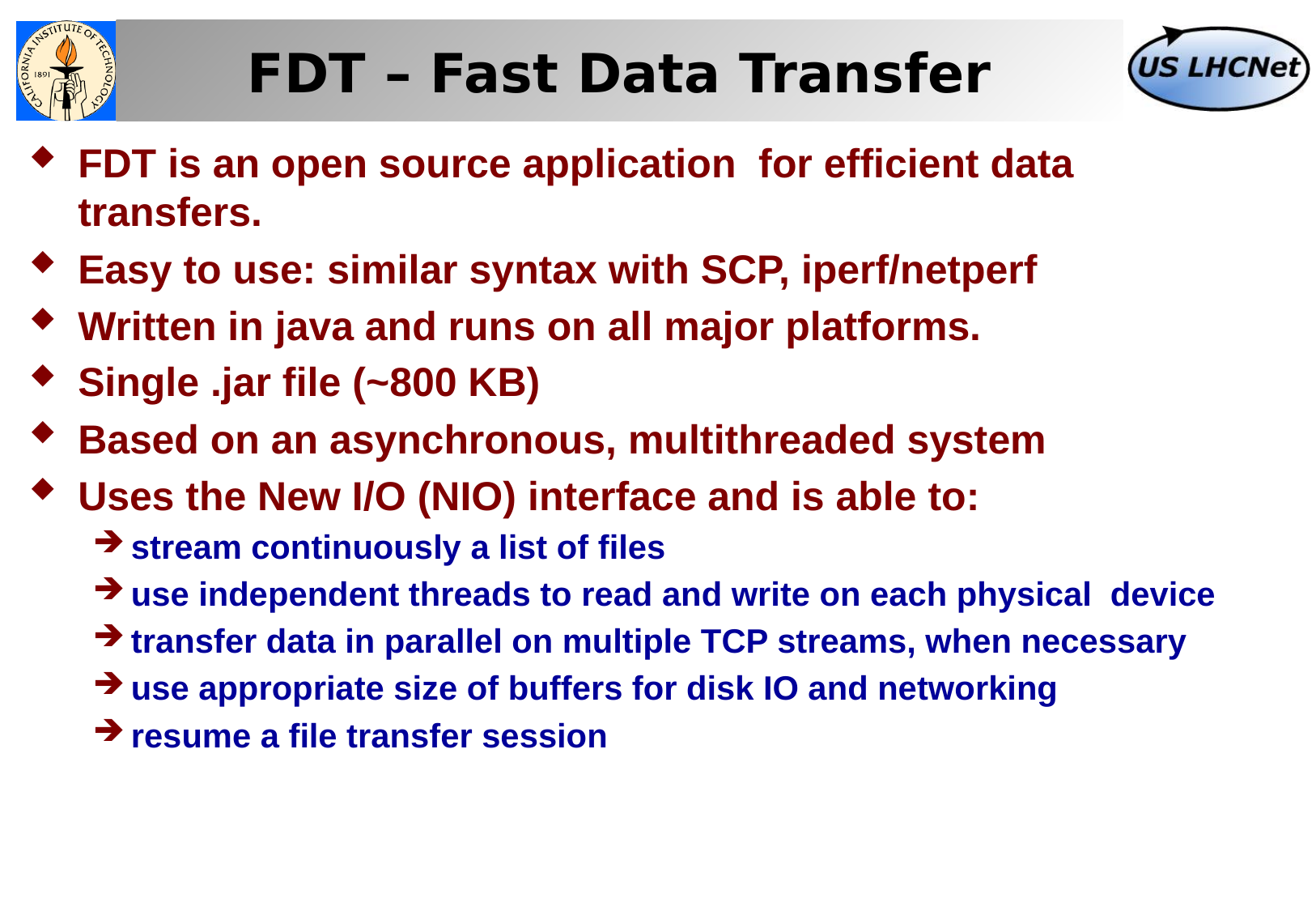

# FDT – Fast Data Transfer
FDT is an open source application  for efficient data transfers.
Easy to use: similar syntax with SCP, iperf/netperf
Written in java and runs on all major platforms.
Single .jar file (~800 KB)
Based on an asynchronous, multithreaded system
Uses the New I/O (NIO) interface and is able to:
stream continuously a list of files
use independent threads to read and write on each physical  device
transfer data in parallel on multiple TCP streams, when necessary
use appropriate size of buffers for disk IO and networking
resume a file transfer session